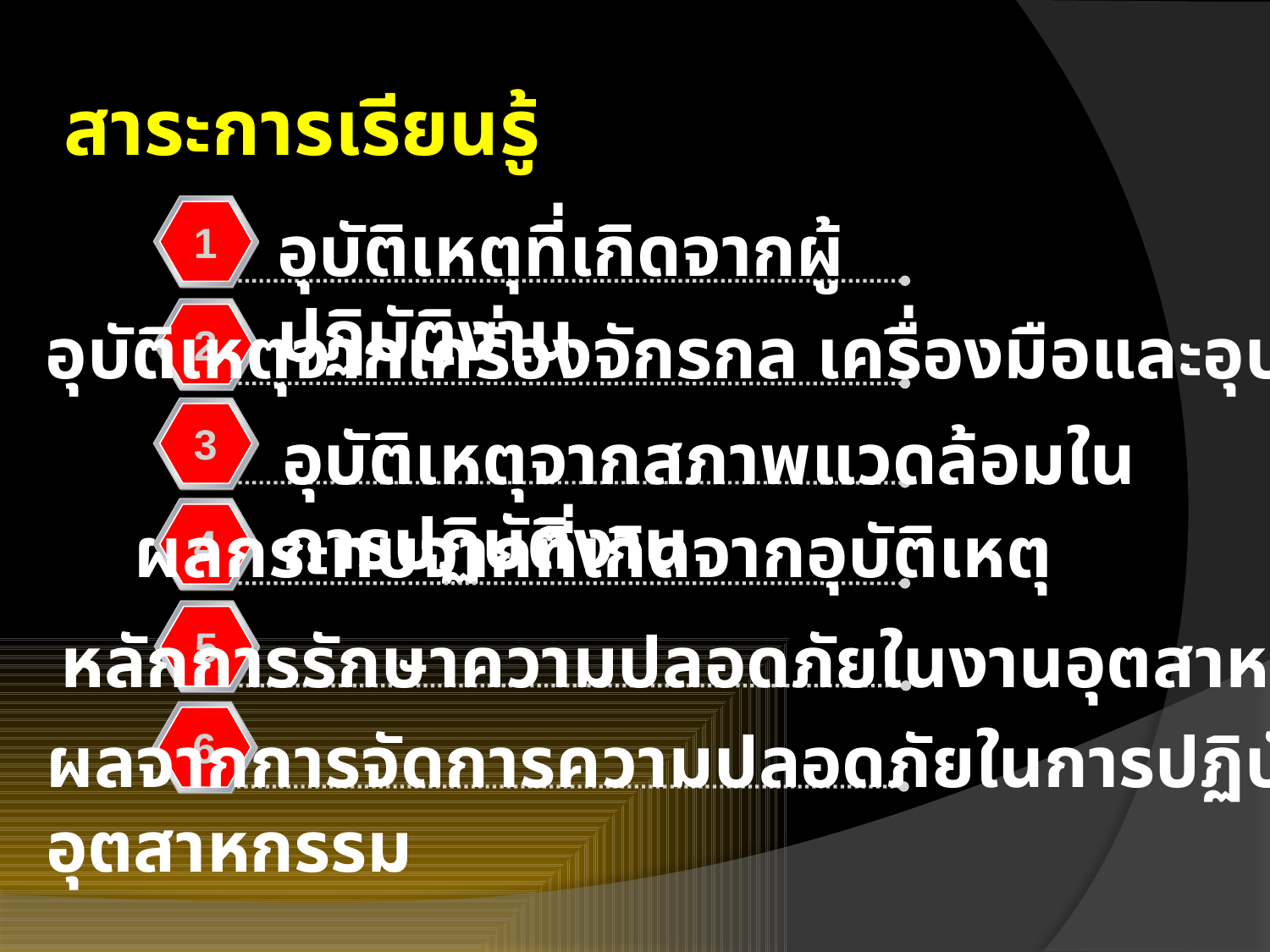

สาระการเรียนรู้

1

อุบัติเหตุที่เกิดจากผู้ปฏิบัติงาน

2

อุบัติเหตุจากเครื่องจักรกล เครื่องมือและอุปกรณ์

3

อุบัติเหตุจากสภาพแวดล้อมในการปฏิบัติงาน

4

ผลกระทบจากที่เกิดจากอุบัติเหตุ

5

หลักการรักษาความปลอดภัยในงานอุตสาหกรรม

6

ผลจากการจัดการความปลอดภัยในการปฏิบัติงาน
อุตสาหกรรม